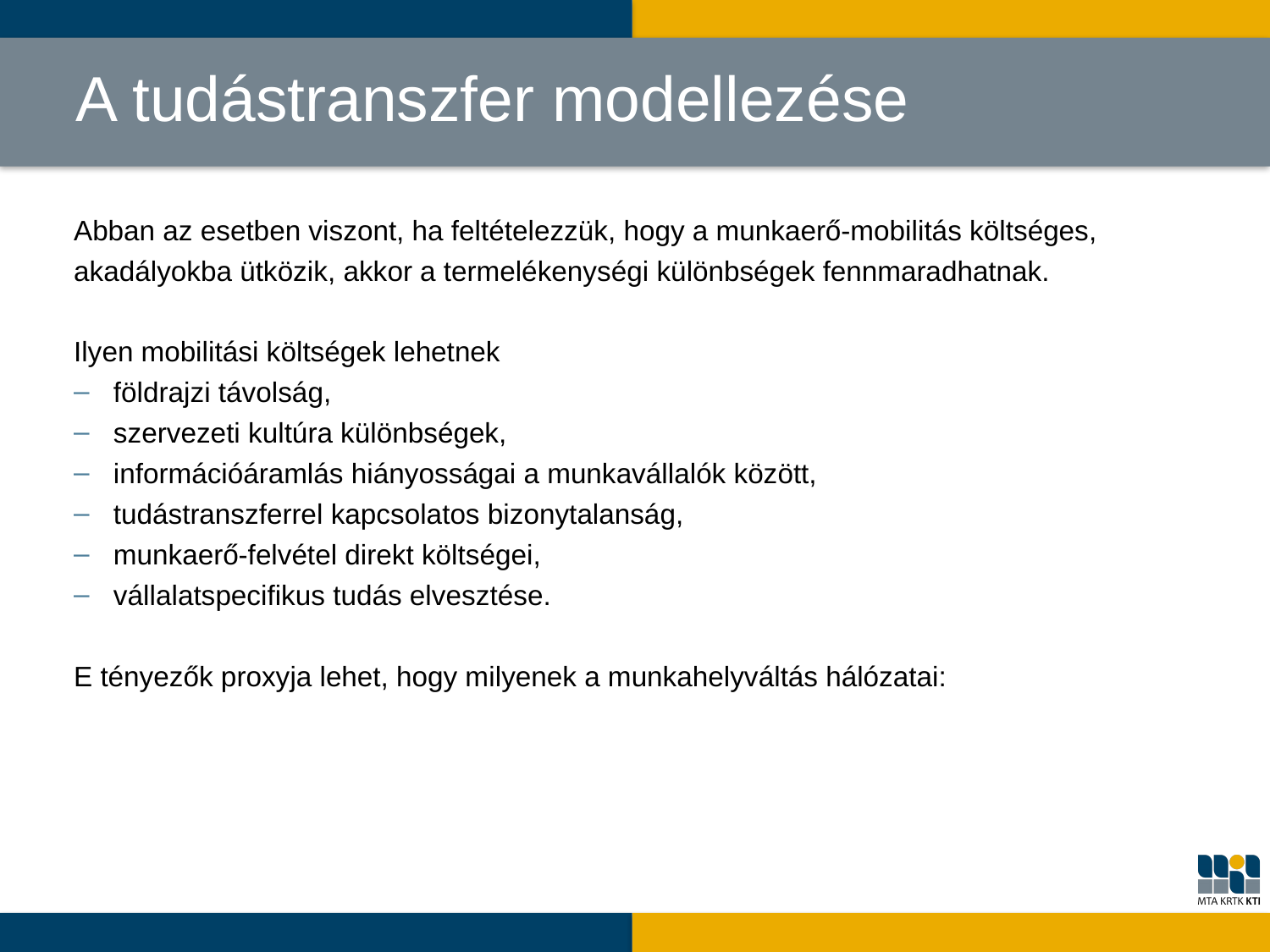

# A tudástranszfer modellezése
Abban az esetben viszont, ha feltételezzük, hogy a munkaerő-mobilitás költséges, akadályokba ütközik, akkor a termelékenységi különbségek fennmaradhatnak.

Ilyen mobilitási költségek lehetnek
földrajzi távolság,
szervezeti kultúra különbségek,
információáramlás hiányosságai a munkavállalók között,
tudástranszferrel kapcsolatos bizonytalanság,
munkaerő-felvétel direkt költségei,
vállalatspecifikus tudás elvesztése.

E tényezők proxyja lehet, hogy milyenek a munkahelyváltás hálózatai: